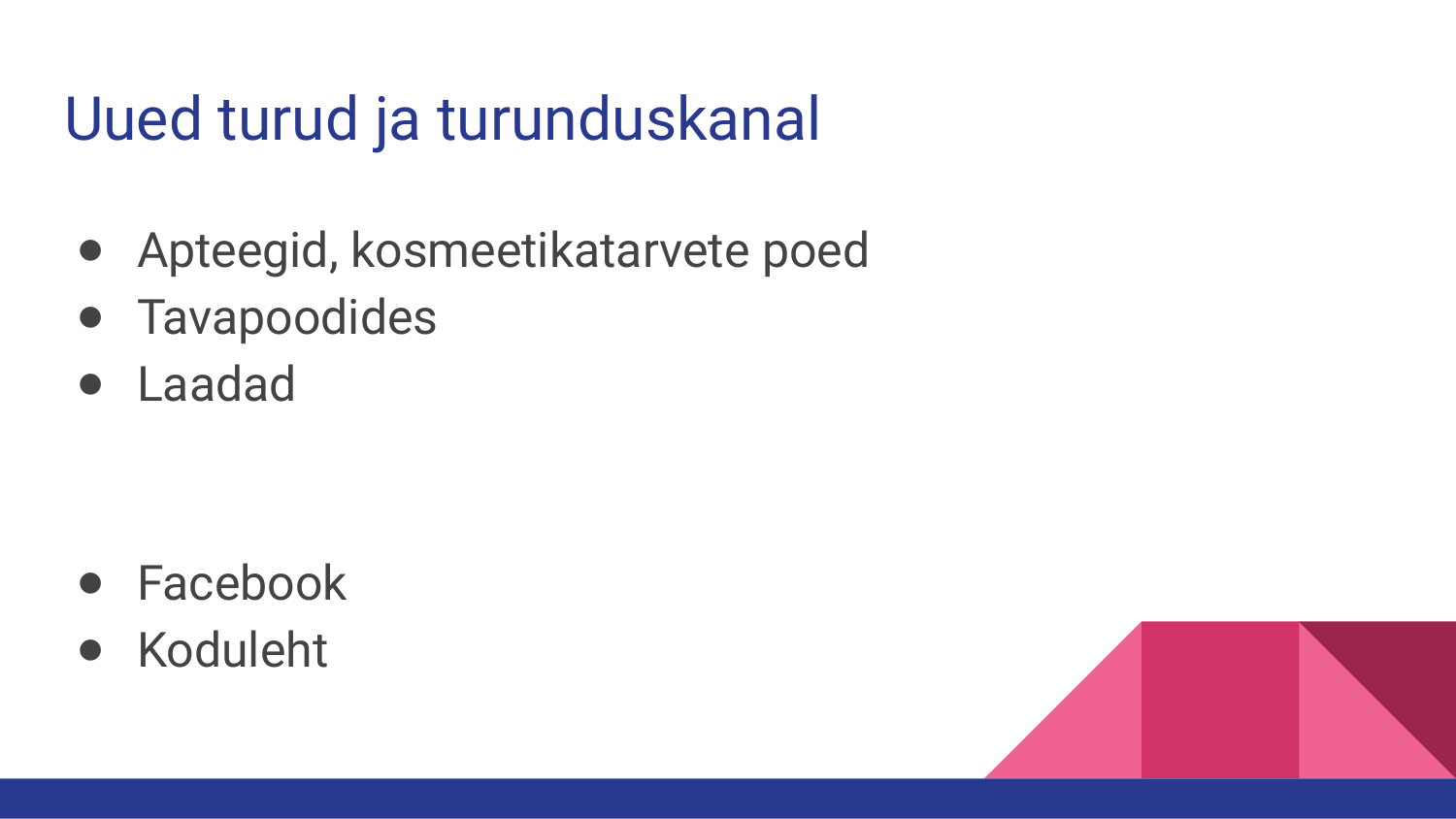

# Uued turud ja turunduskanal
Apteegid, kosmeetikatarvete poed
Tavapoodides
Laadad

Facebook
Koduleht